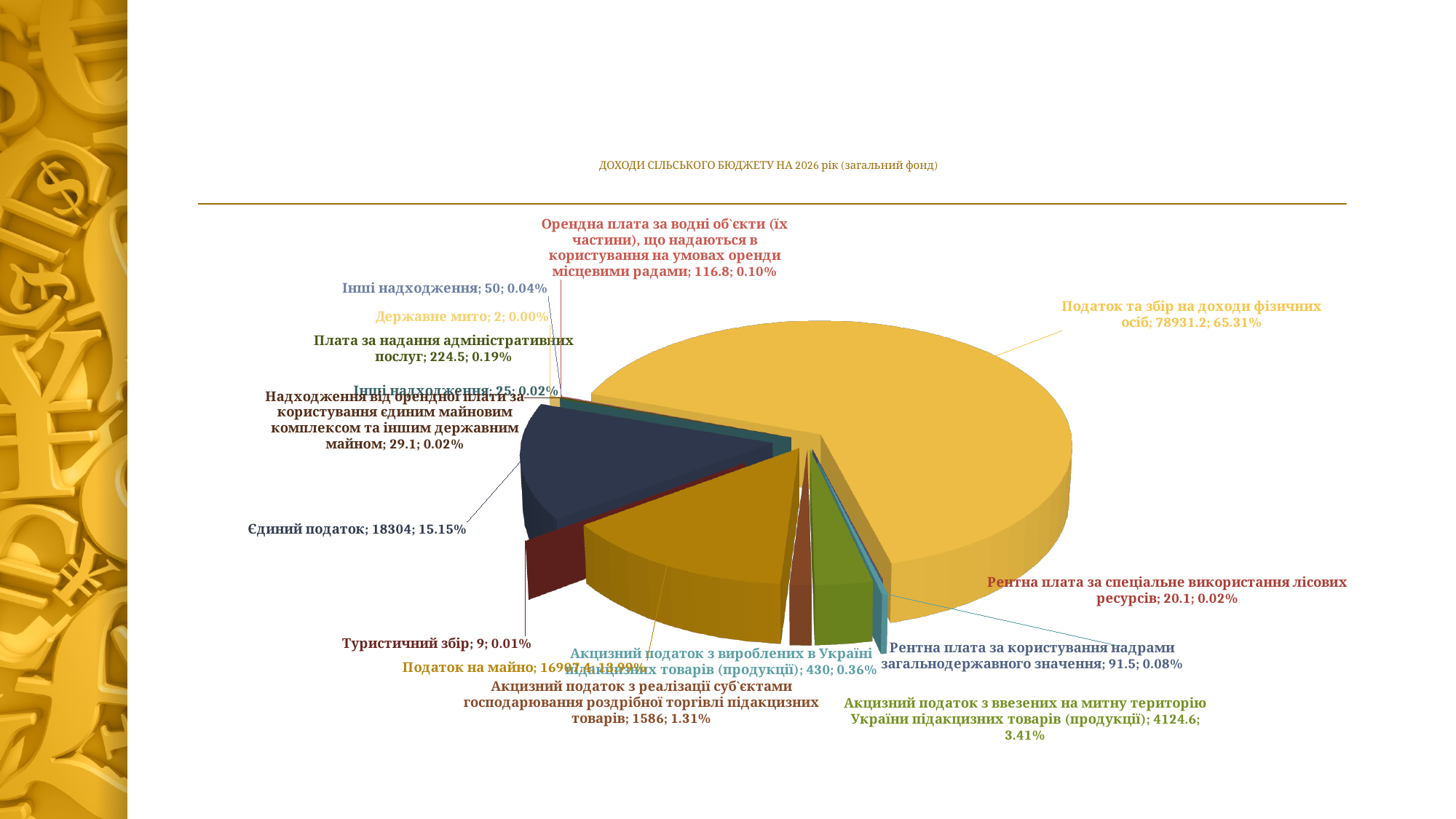

# ДОХОДИ СІЛЬСЬКОГО БЮДЖЕТУ НА 2026 рік (загальний фонд)

[unsupported chart]